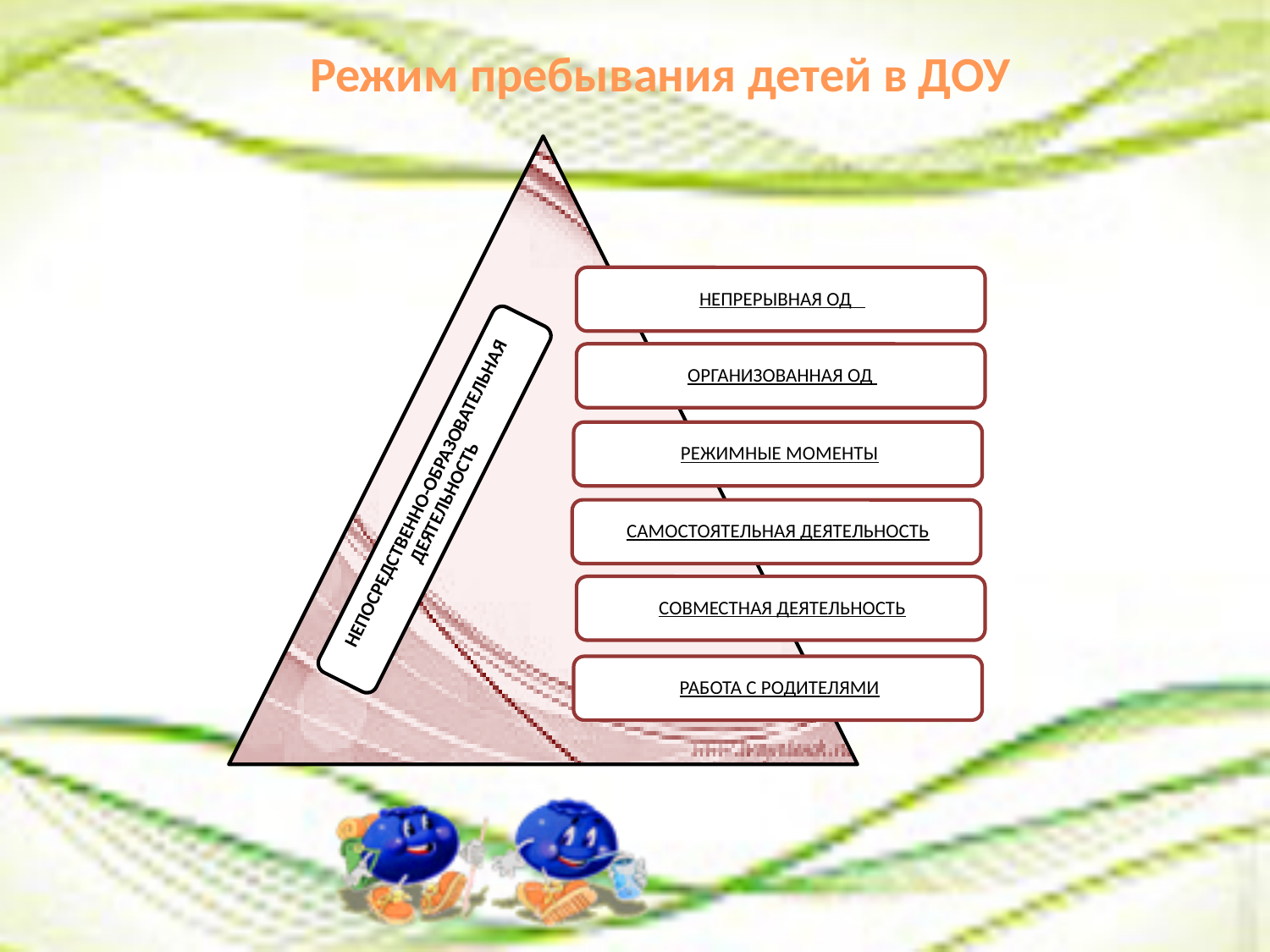

Режим пребывания детей в ДОУ
НЕПРЕРЫВНАЯ ОД
ОРГАНИЗОВАННАЯ ОД
РЕЖИМНЫЕ МОМЕНТЫ
САМОСТОЯТЕЛЬНАЯ ДЕЯТЕЛЬНОСТЬ
СОВМЕСТНАЯ ДЕЯТЕЛЬНОСТЬ
РАБОТА С РОДИТЕЛЯМИ
НЕПОСРЕДСТВЕННО-ОБРАЗОВАТЕЛЬНАЯ ДЕЯТЕЛЬНОСТЬ